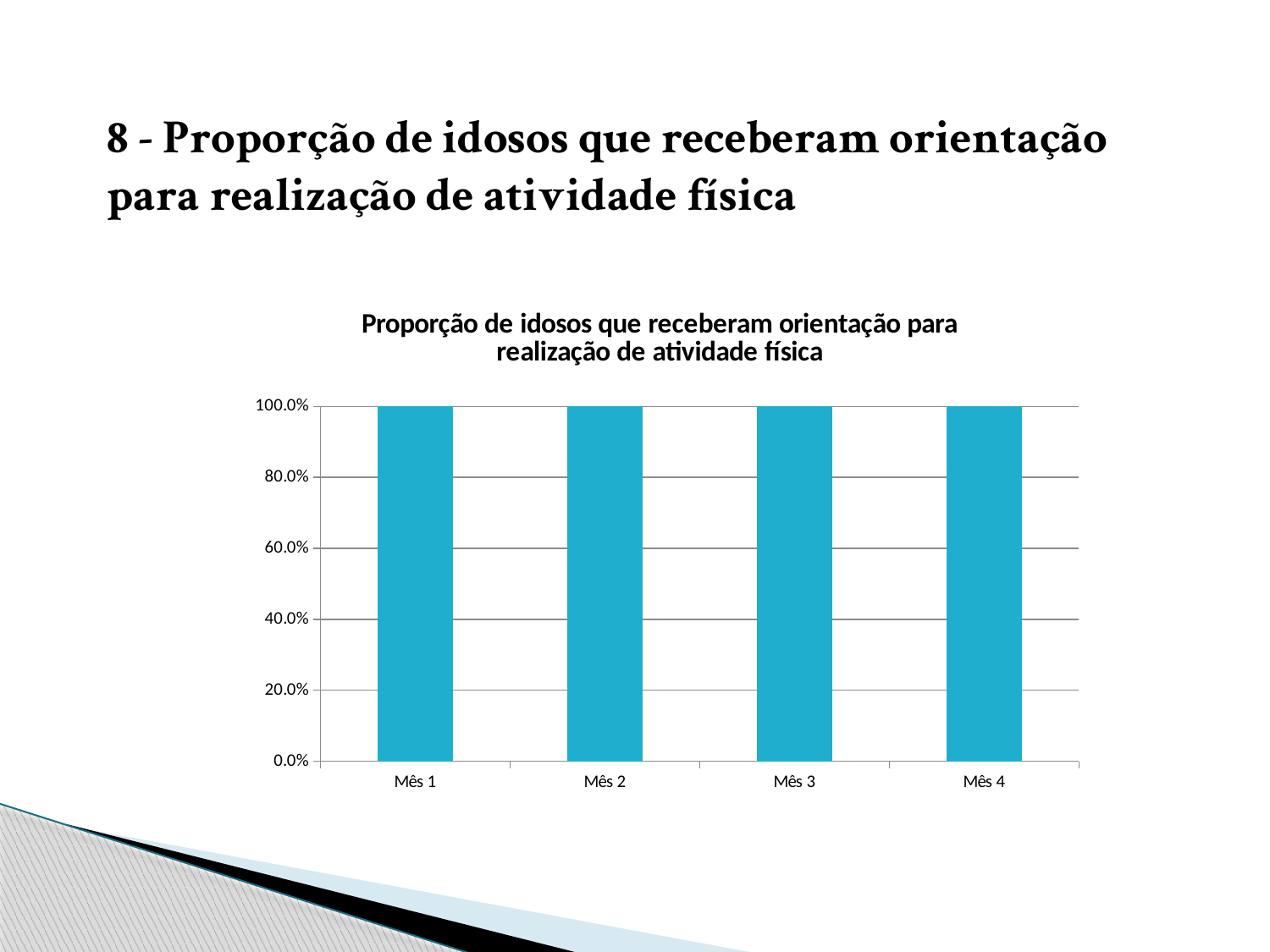

8 - Proporção de idosos que receberam orientação para realização de atividade física

### Chart:

| Category | Proporção de idosos que receberam orientação para realização de atividade física |
|---|---|
| Mês 1 | 1.0 |
| Mês 2 | 1.0 |
| Mês 3 | 1.0 |
| Mês 4 | 1.0 |